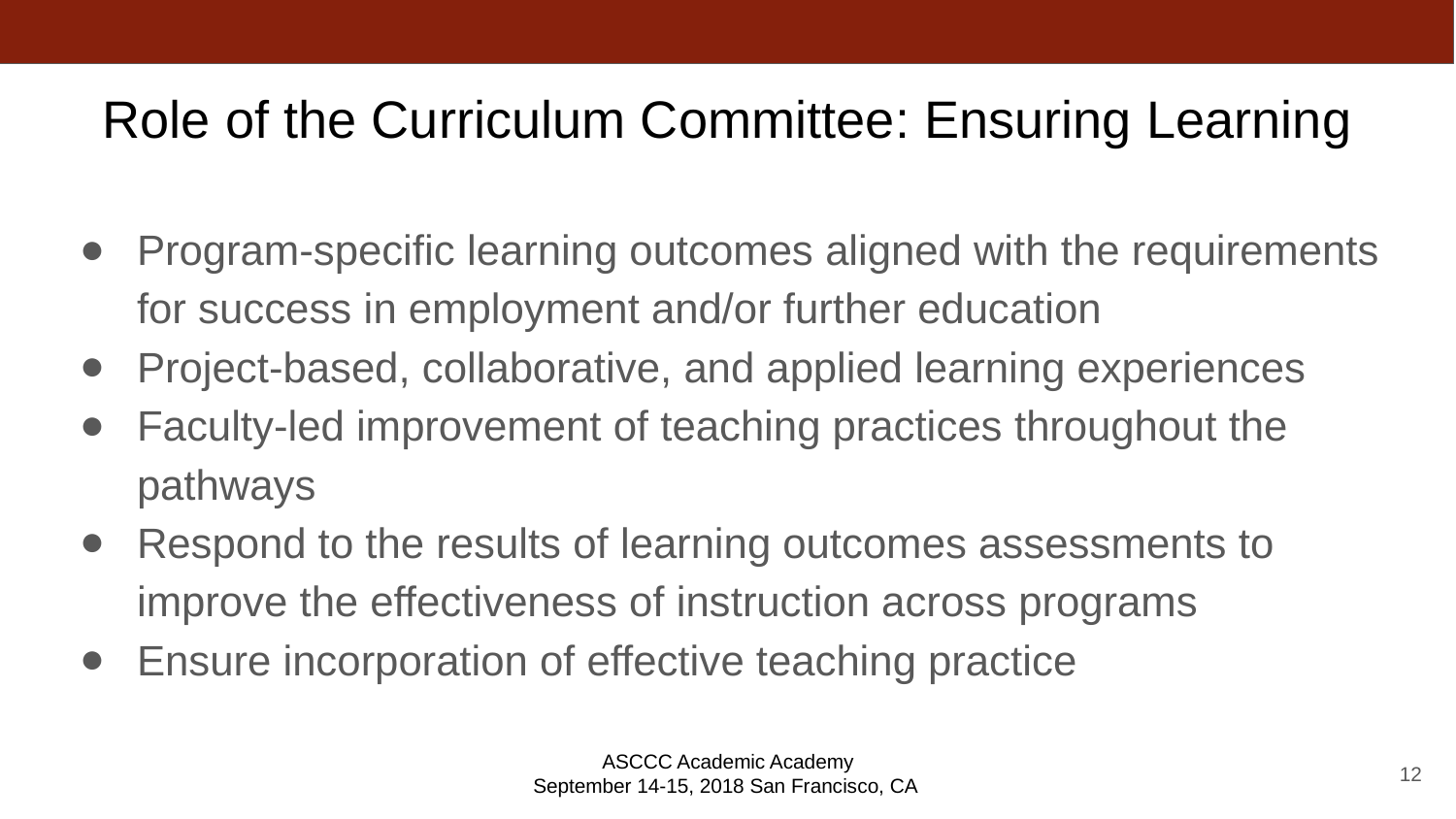

# Role of the Curriculum Committee: Ensuring Learning
Program-specific learning outcomes aligned with the requirements for success in employment and/or further education
Project-based, collaborative, and applied learning experiences
Faculty-led improvement of teaching practices throughout the pathways
Respond to the results of learning outcomes assessments to improve the effectiveness of instruction across programs
Ensure incorporation of effective teaching practice
ASCCC Academic Academy
September 14-15, 2018 San Francisco, CA
12